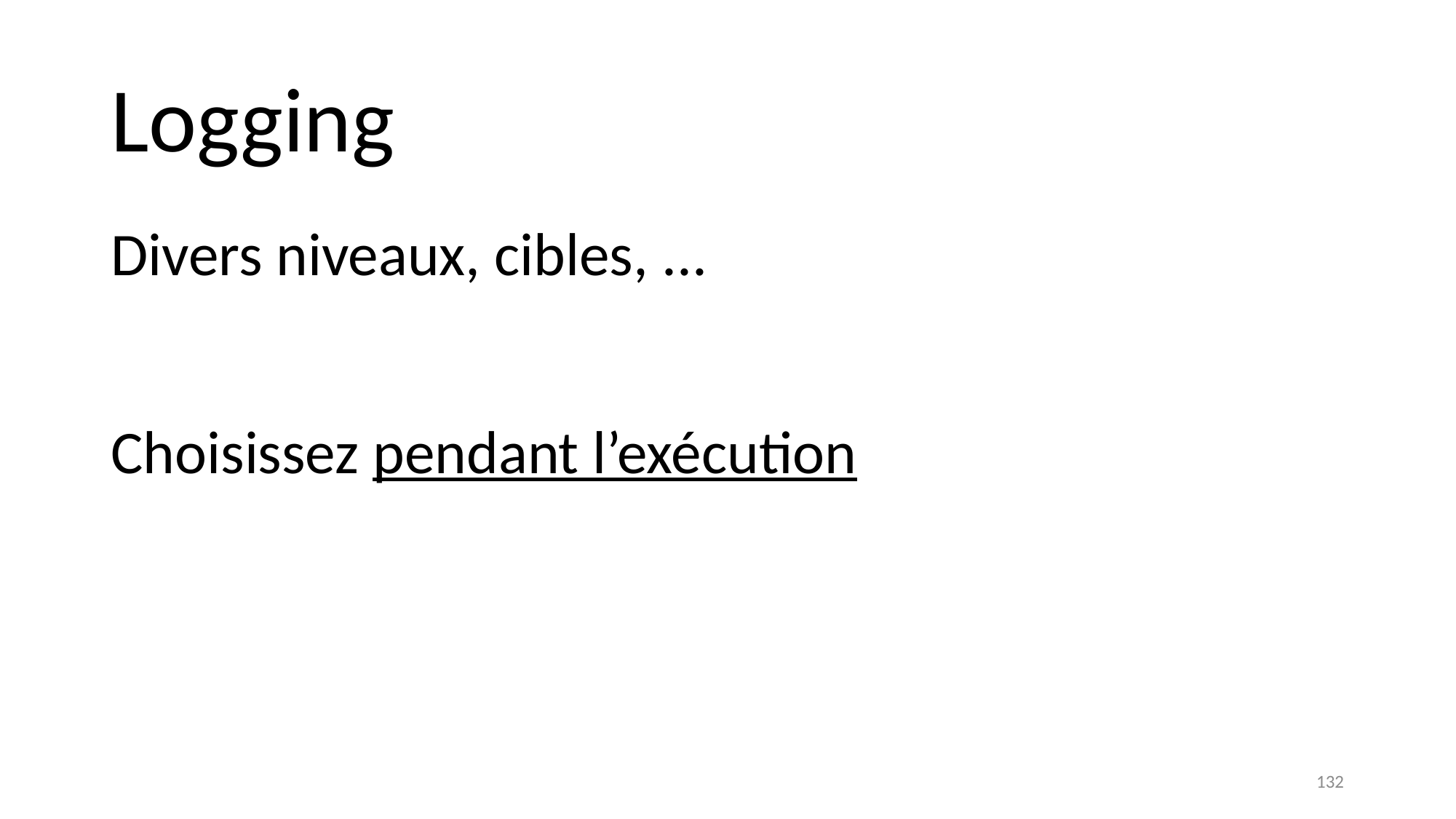

# Logging
Divers niveaux, cibles, ...

Choisissez pendant l’exécution
132